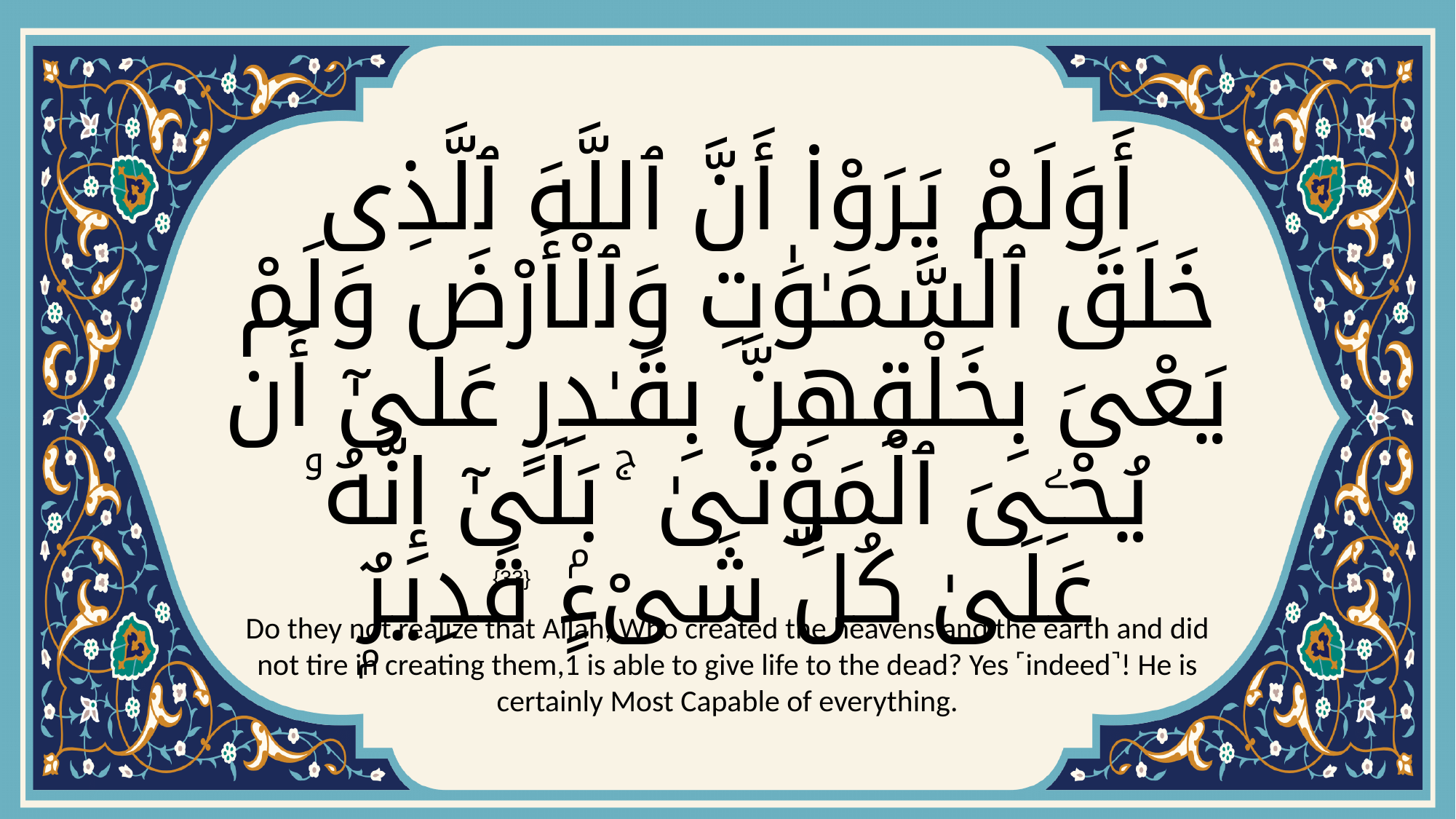

# أَوَلَمْ يَرَوْا۟ أَنَّ ٱللَّهَ ٱلَّذِى خَلَقَ ٱلسَّمَـٰوَٰتِ وَٱلْأَرْضَ وَلَمْ يَعْىَ بِخَلْقِهِنَّ بِقَـٰدِرٍ عَلَىٰٓ أَن يُحْـِۧىَ ٱلْمَوْتَىٰ ۚ بَلَىٰٓ إِنَّهُۥ عَلَىٰ كُلِّ شَىْءٍۢ قَدِيرٌۭ
{33}
Do they not realize that Allah, Who created the heavens and the earth and did not tire in creating them,1 is able to give life to the dead? Yes ˹indeed˺! He is certainly Most Capable of everything.